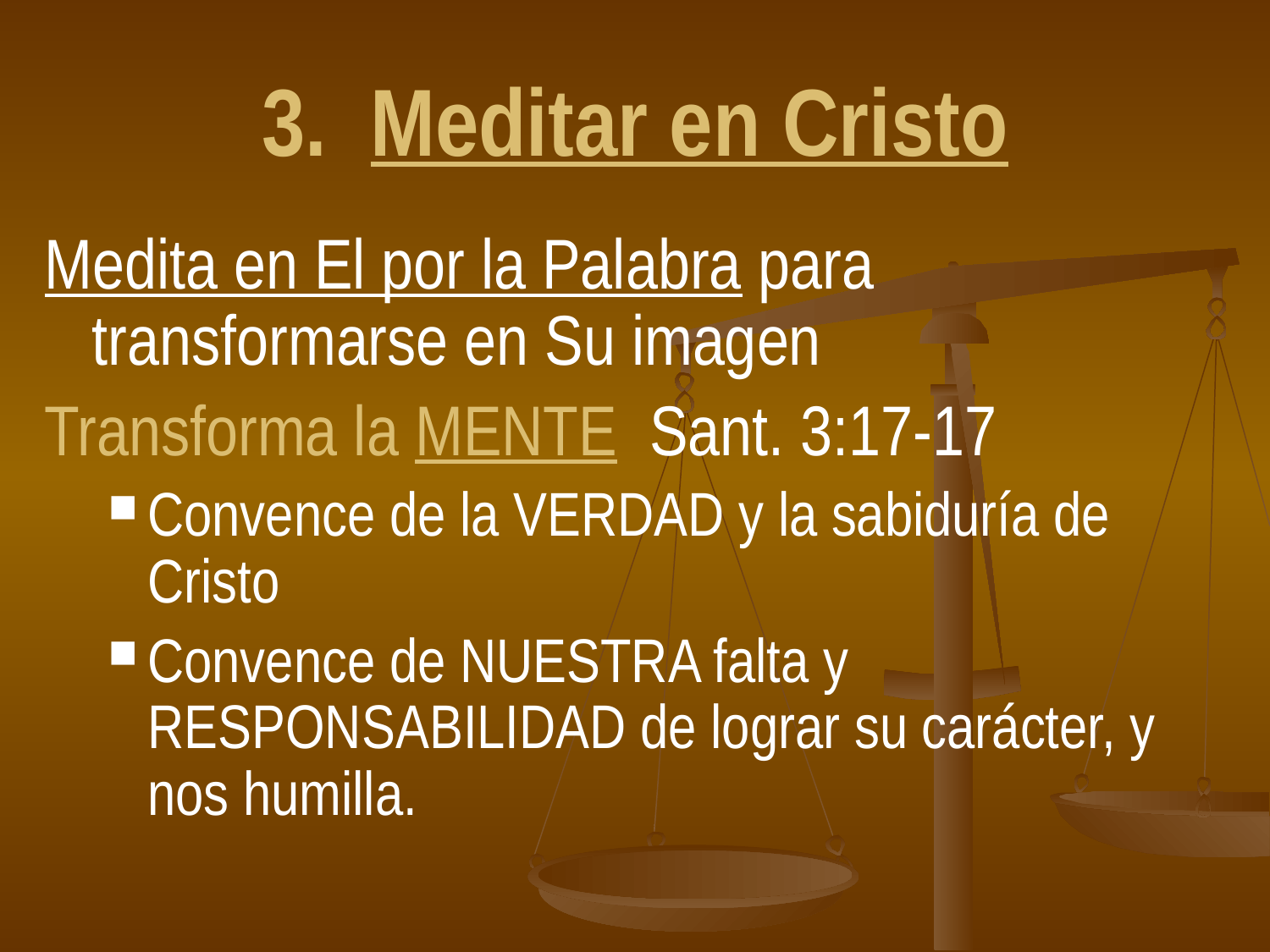

# 3.  Meditar en Cristo
Medita en El por la Palabra para transformarse en Su imagen
Transforma la MENTE  Sant. 3:17-17
Convence de la VERDAD y la sabiduría de Cristo
Convence de NUESTRA falta y RESPONSABILIDAD de lograr su carácter, y nos humilla.